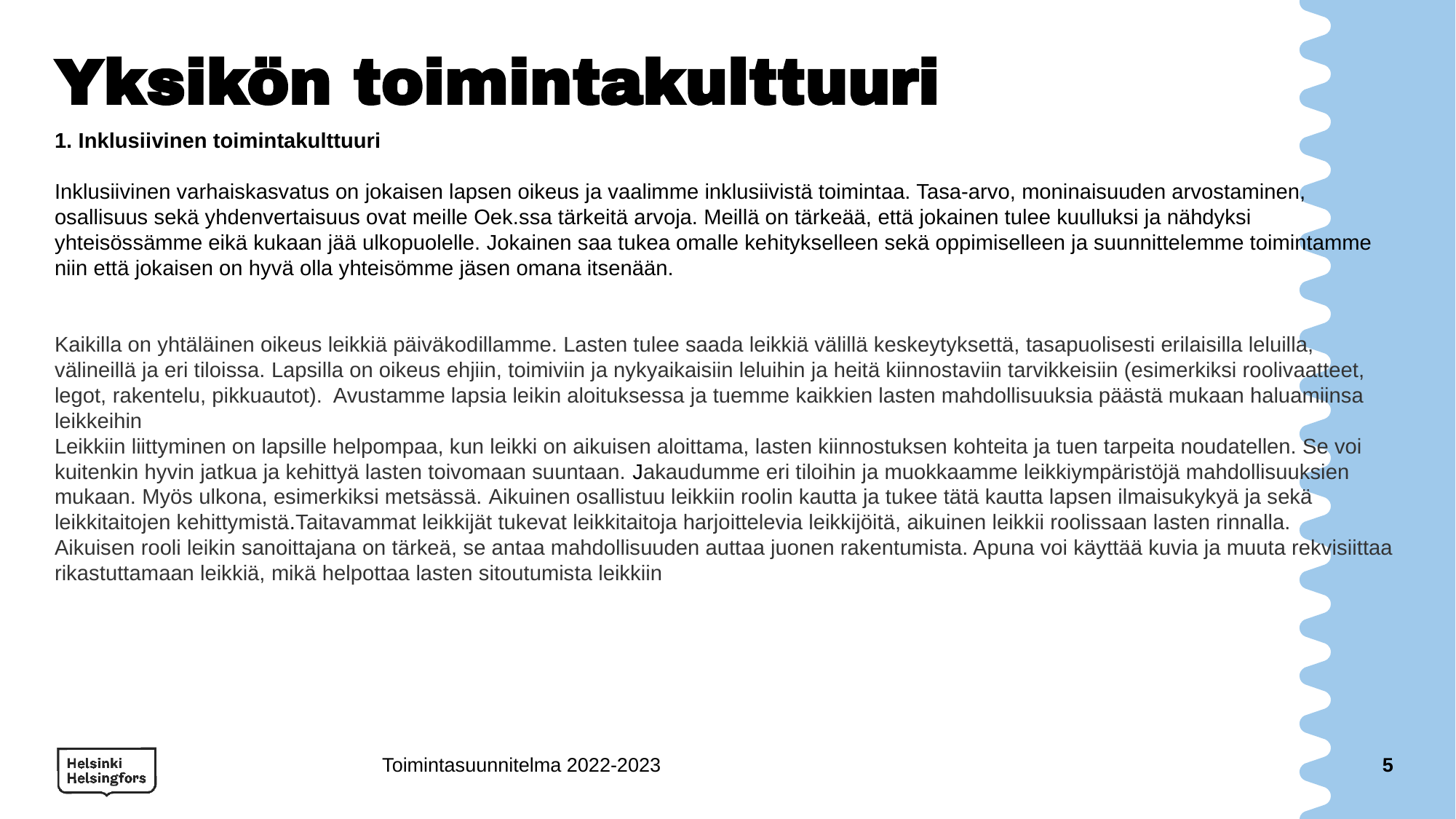

# Yksikön toimintakulttuuri

1. Inklusiivinen toimintakulttuuri

Inklusiivinen varhaiskasvatus on jokaisen lapsen oikeus ja vaalimme inklusiivistä toimintaa. Tasa-arvo, moninaisuuden arvostaminen, osallisuus sekä yhdenvertaisuus ovat meille Oek.ssa tärkeitä arvoja. Meillä on tärkeää, että jokainen tulee kuulluksi ja nähdyksi yhteisössämme eikä kukaan jää ulkopuolelle. Jokainen saa tukea omalle kehitykselleen sekä oppimiselleen ja suunnittelemme toimintamme niin että jokaisen on hyvä olla yhteisömme jäsen omana itsenään.

Kaikilla on yhtäläinen oikeus leikkiä päiväkodillamme. Lasten tulee saada leikkiä välillä keskeytyksettä, tasapuolisesti erilaisilla leluilla, välineillä ja eri tiloissa. Lapsilla on oikeus ehjiin, toimiviin ja nykyaikaisiin leluihin ja heitä kiinnostaviin tarvikkeisiin (esimerkiksi roolivaatteet, legot, rakentelu, pikkuautot).  Avustamme lapsia leikin aloituksessa ja tuemme kaikkien lasten mahdollisuuksia päästä mukaan haluamiinsa leikkeihin
Leikkiin liittyminen on lapsille helpompaa, kun leikki on aikuisen aloittama, lasten kiinnostuksen kohteita ja tuen tarpeita noudatellen. Se voi kuitenkin hyvin jatkua ja kehittyä lasten toivomaan suuntaan. Jakaudumme eri tiloihin ja muokkaamme leikkiympäristöjä mahdollisuuksien mukaan. Myös ulkona, esimerkiksi metsässä. Aikuinen osallistuu leikkiin roolin kautta ja tukee tätä kautta lapsen ilmaisukykyä ja sekä leikkitaitojen kehittymistä.Taitavammat leikkijät tukevat leikkitaitoja harjoittelevia leikkijöitä, aikuinen leikkii roolissaan lasten rinnalla.
Aikuisen rooli leikin sanoittajana on tärkeä, se antaa mahdollisuuden auttaa juonen rakentumista. Apuna voi käyttää kuvia ja muuta rekvisiittaa rikastuttamaan leikkiä, mikä helpottaa lasten sitoutumista leikkiin
Toimintasuunnitelma 2022-2023
5